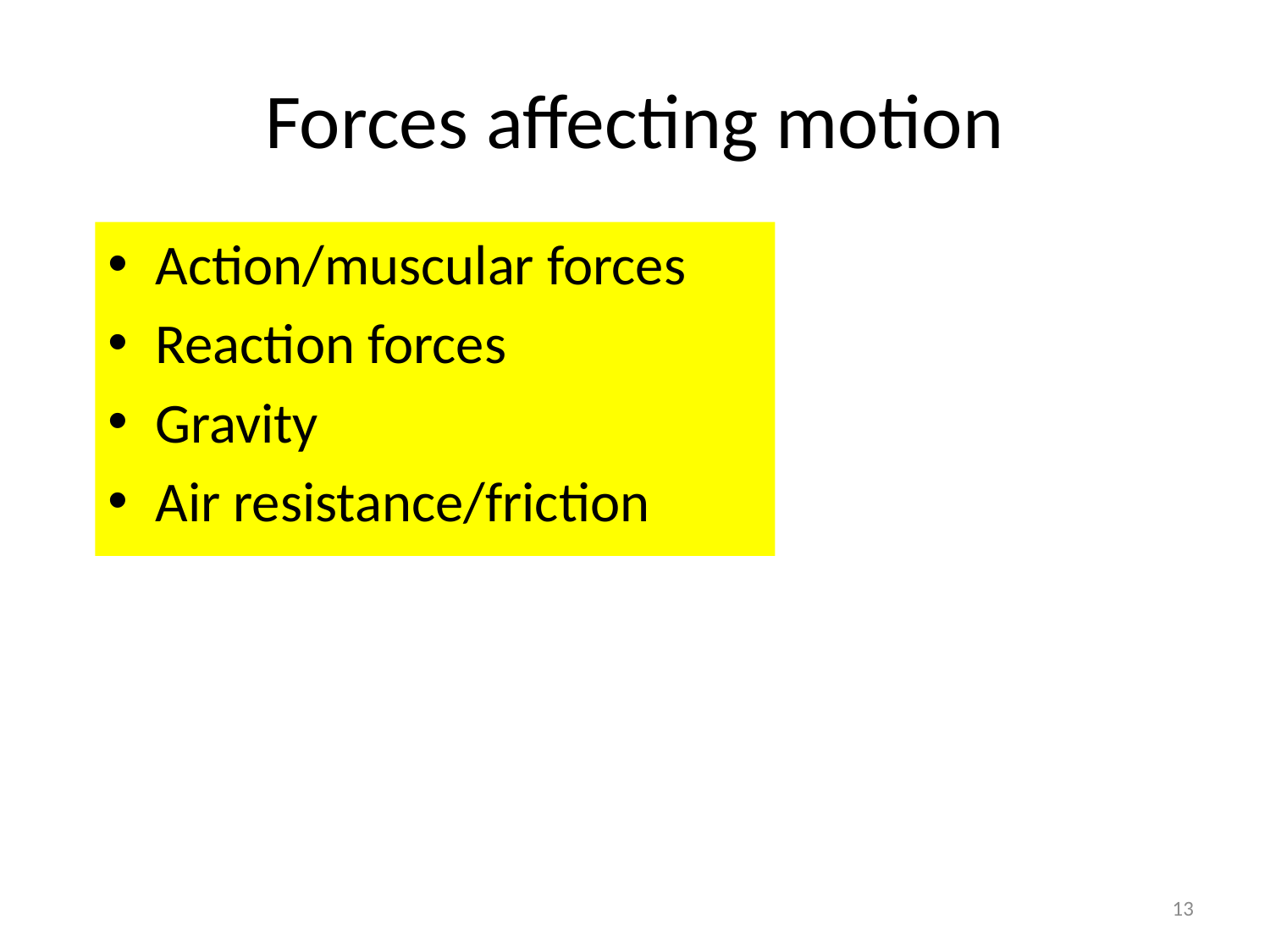

# Forces affecting motion
Action/muscular forces
Reaction forces
Gravity
Air resistance/friction
13